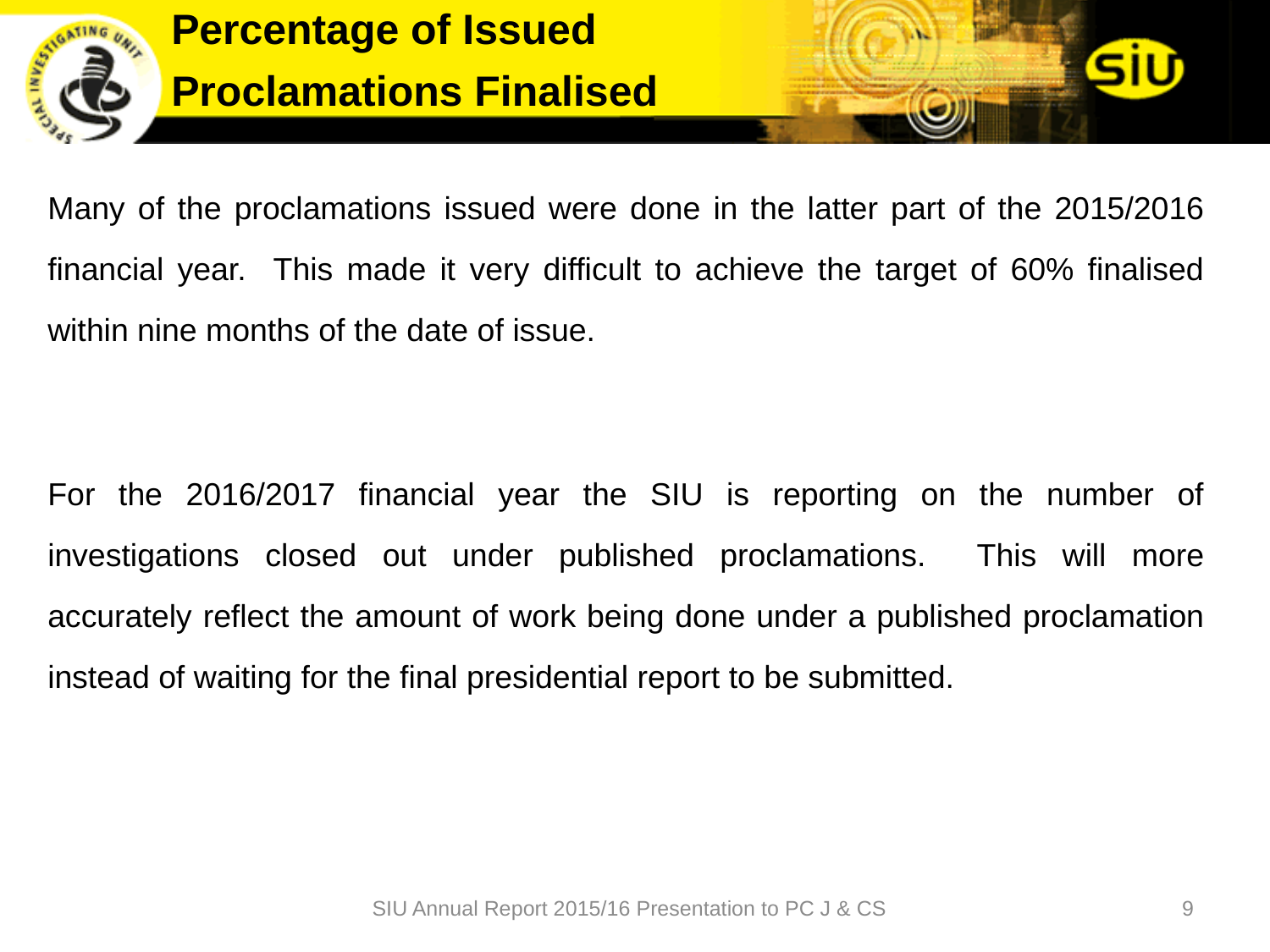

Percentage of Issued
Proclamations Finalised
Many of the proclamations issued were done in the latter part of the 2015/2016 financial year.  This made it very difficult to achieve the target of 60% finalised within nine months of the date of issue.

For the 2016/2017 financial year the SIU is reporting on the number of investigations closed out under published proclamations.  This will more accurately reflect the amount of work being done under a published proclamation instead of waiting for the final presidential report to be submitted.
SIU Annual Report 2015/16 Presentation to PC J & CS
9